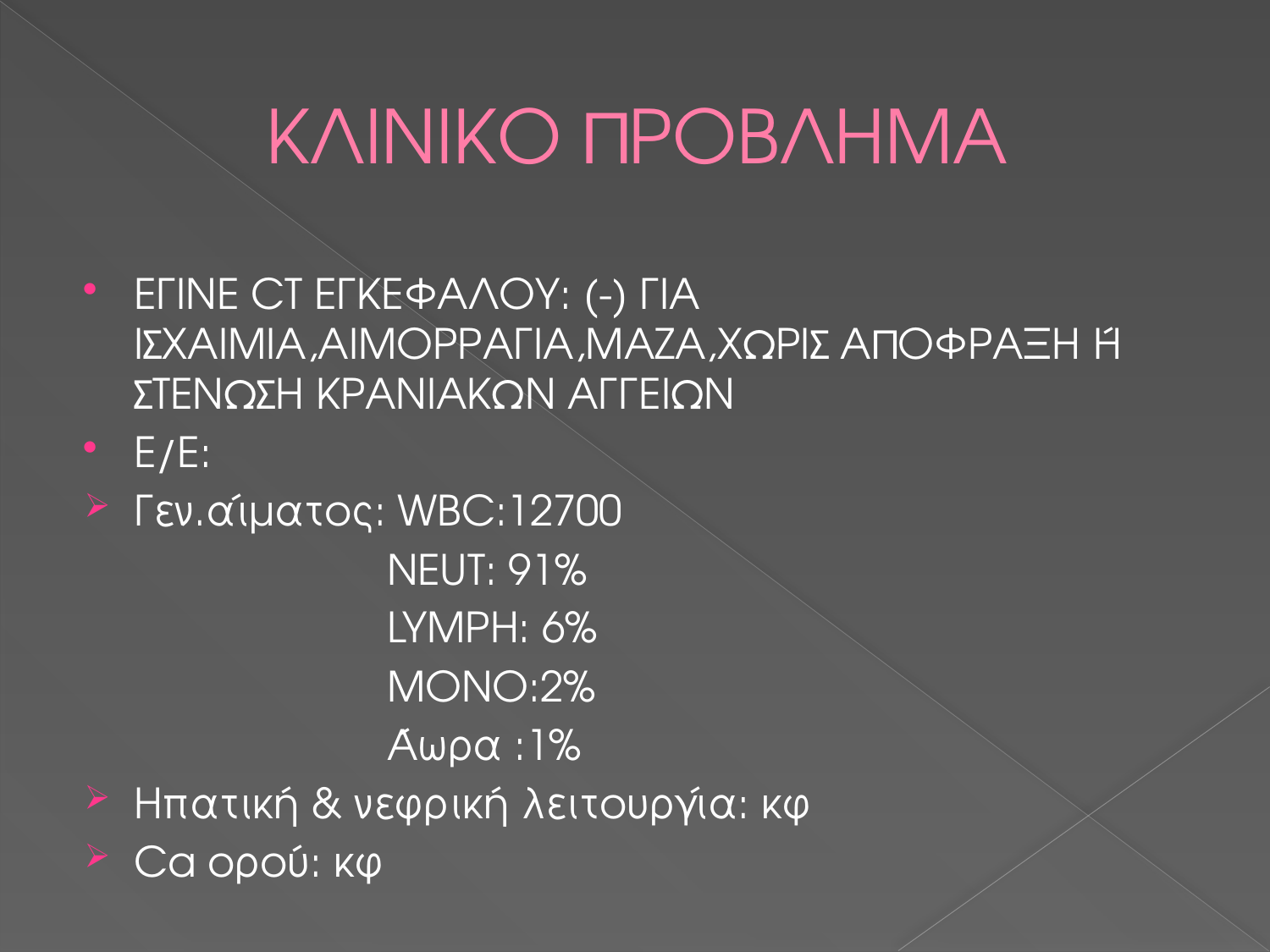

# ΚΛΙΝΙΚΟ ΠΡΟΒΛΗΜΑ
ΕΓΙΝΕ CT ΕΓΚΕΦΑΛΟΥ: (-) ΓΙΑ ΙΣΧΑΙΜΙΑ,ΑΙΜΟΡΡΑΓΙΑ,ΜΑΖΑ,ΧΩΡΙΣ ΑΠΟΦΡΑΞΗ Ή ΣΤΕΝΩΣΗ ΚΡΑΝΙΑΚΩΝ ΑΓΓΕΙΩΝ
Ε/Ε:
Γεν.αίματος: WBC:12700
                          NEUT: 91%
                          LYMPH: 6%
                          ΜΟΝΟ:2%
                          Άωρα :1%
Ηπατική & νεφρική λειτουργία: κφ
Ca ορού: κφ